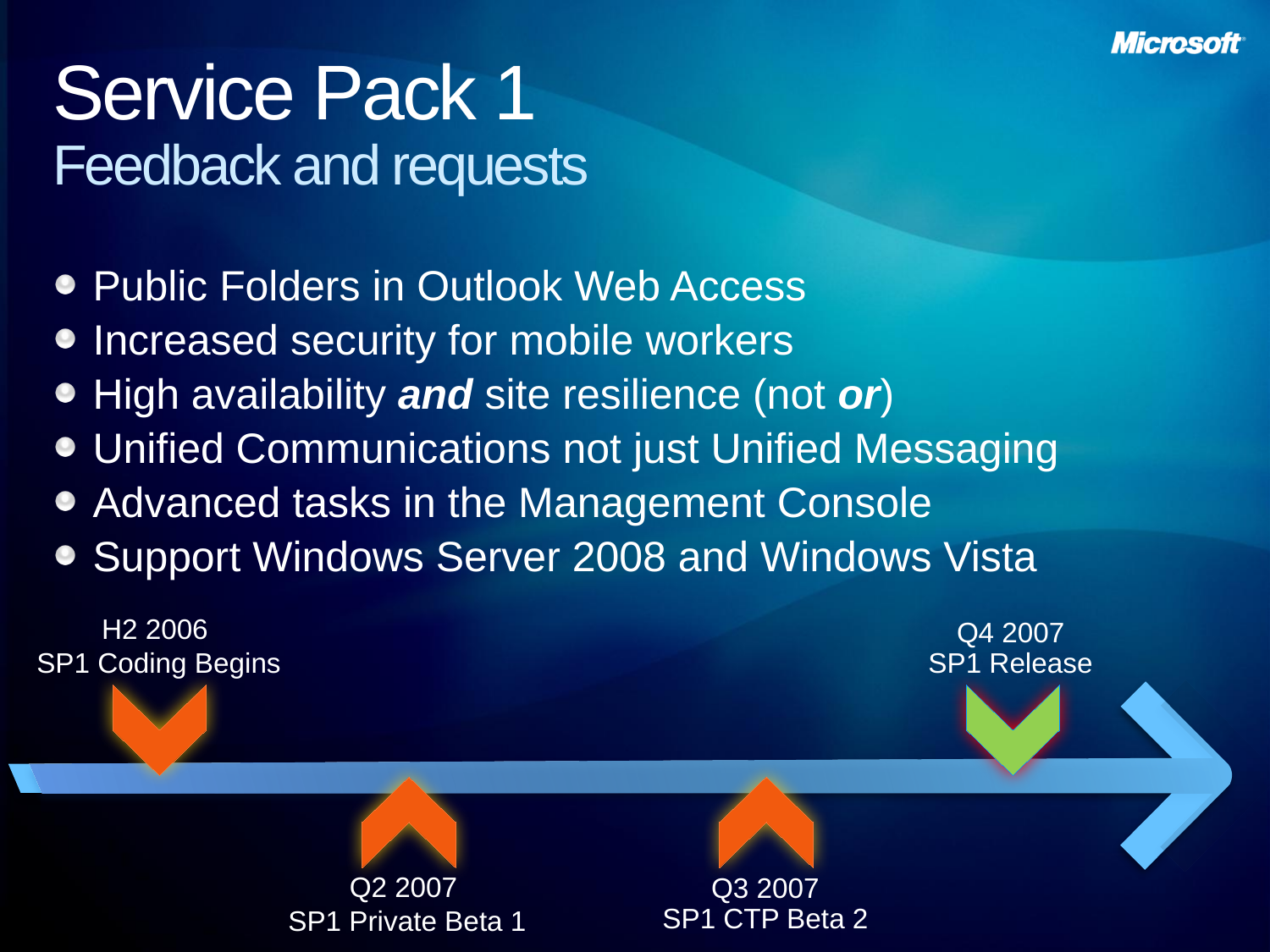

# Service Pack 1 Feedback and requests
Public Folders in Outlook Web Access
Increased security for mobile workers
High availability and site resilience (not or)
Unified Communications not just Unified Messaging
Advanced tasks in the Management Console
Support Windows Server 2008 and Windows Vista

H2 2006
SP1 Coding Begins
Q4 2007
SP1 Release

Q2 2007
SP1 Private Beta 1
Q3 2007
SP1 CTP Beta 2